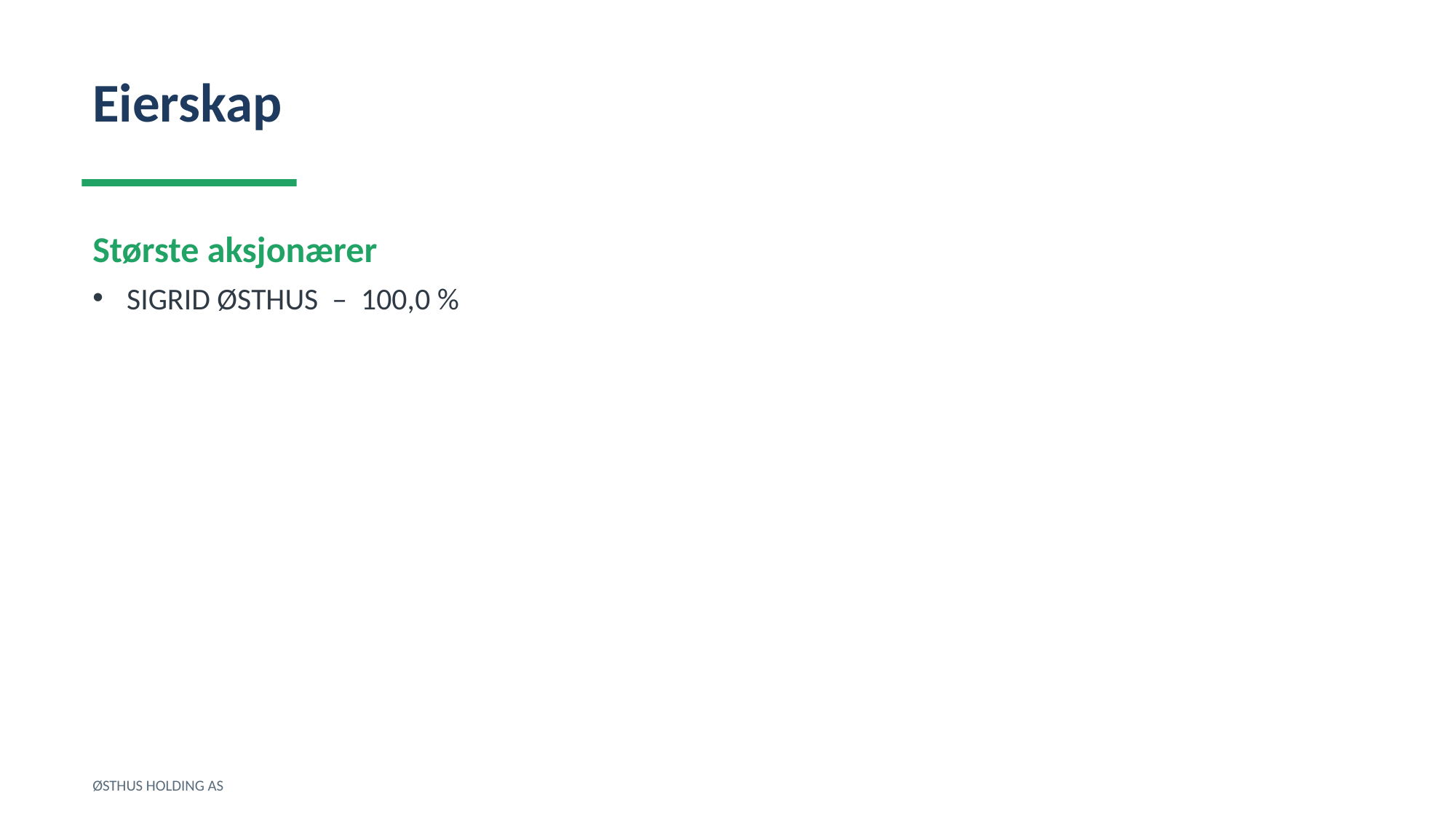

Eierskap

Største aksjonærer
SIGRID ØSTHUS  –  100,0 %
ØSTHUS HOLDING AS